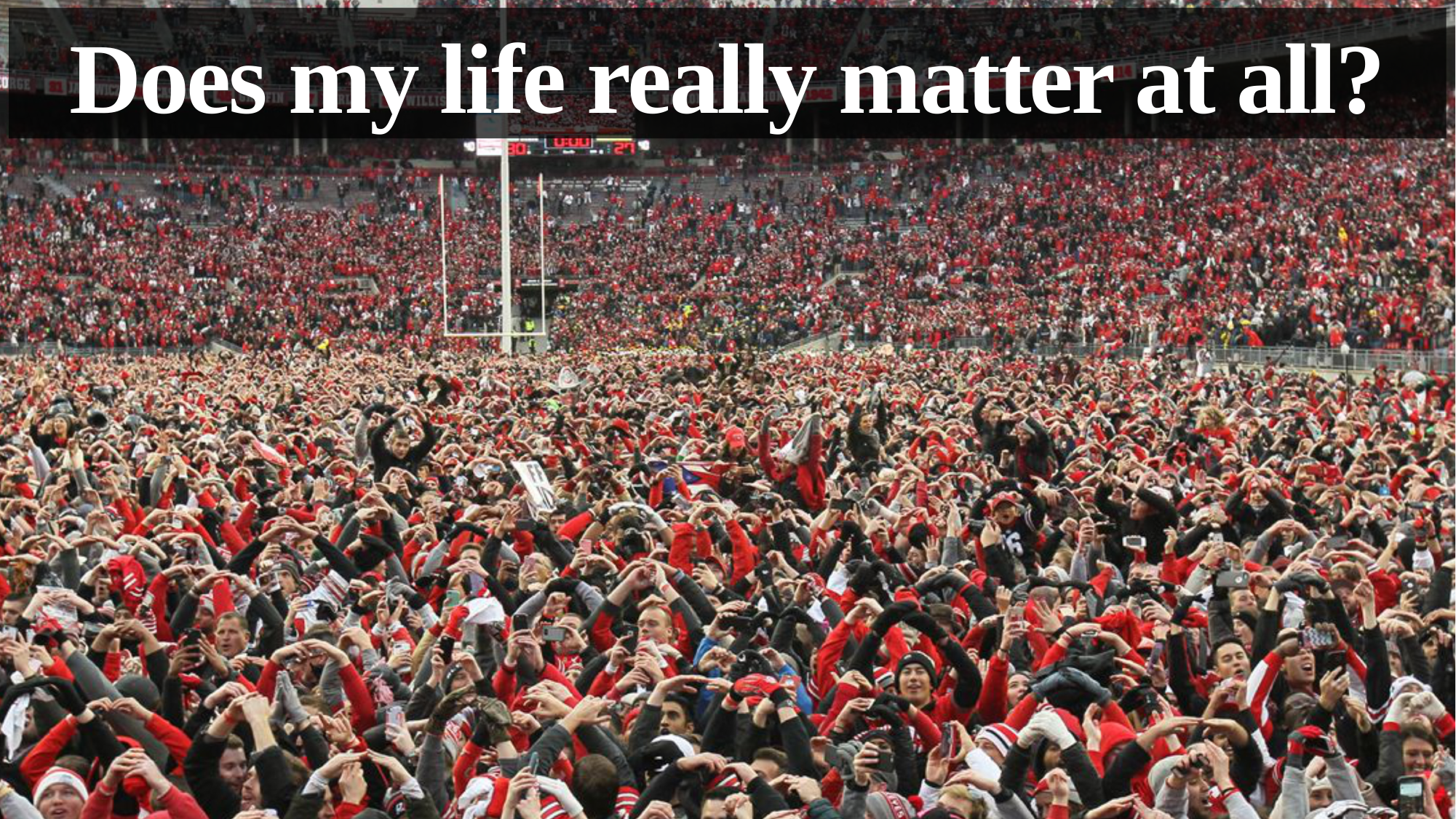

Does my life really matter at all?